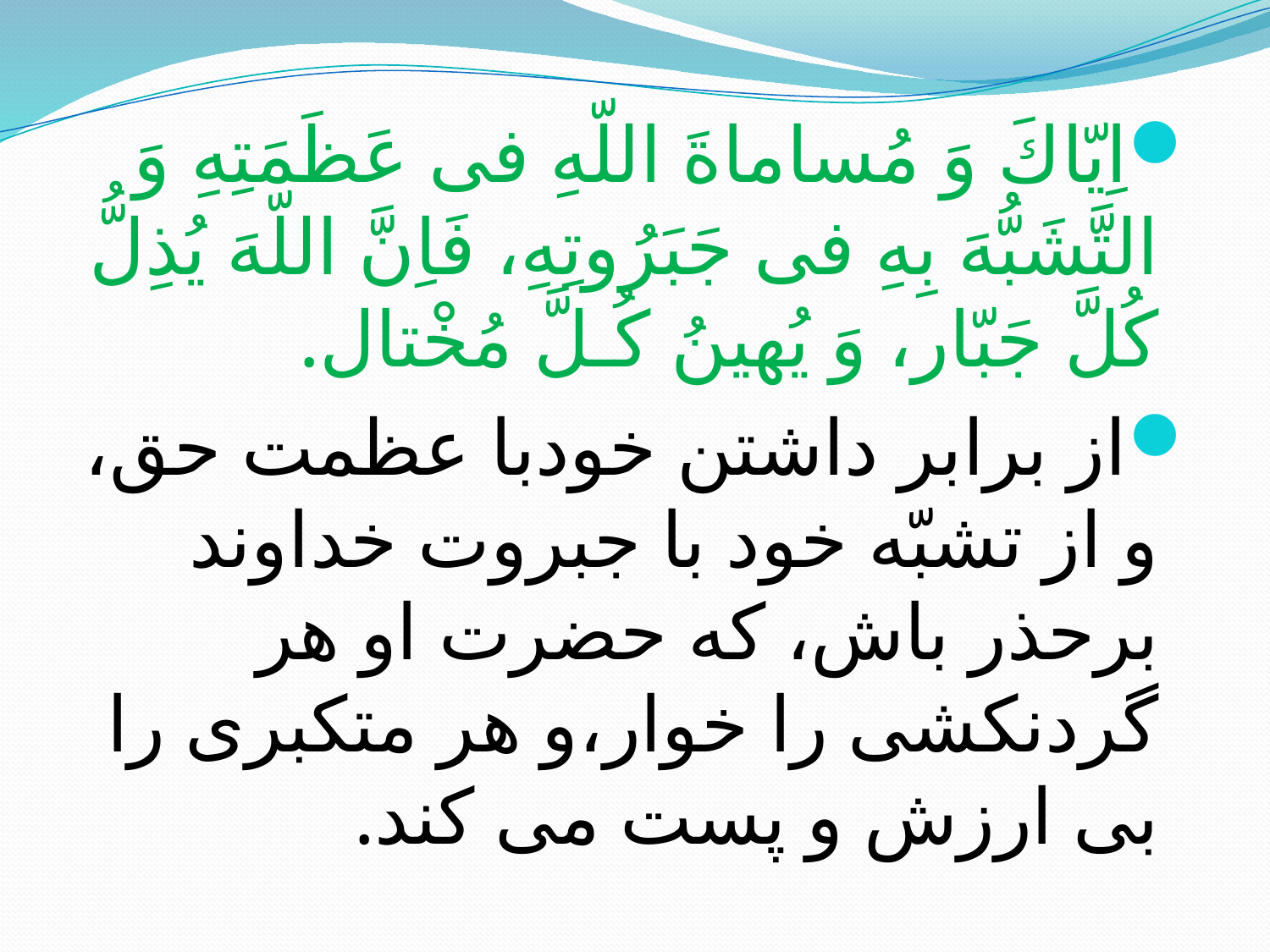

#
اِيّاكَ وَ مُساماةَ اللّهِ فى عَظَمَتِهِ وَ التَّشَبُّهَ بِهِ فى جَبَرُوتِهِ، فَاِنَّ اللّهَ يُذِلُّ كُلَّ جَبّار، وَ يُهينُ كُـلَّ مُخْتال.
از برابر داشتن خودبا عظمت حق، و از تشبّه خود با جبروت خداوند برحذر باش، كه حضرت او هر گردنكشى را خوار،و هر متكبرى را بى ارزش و پست مى كند.